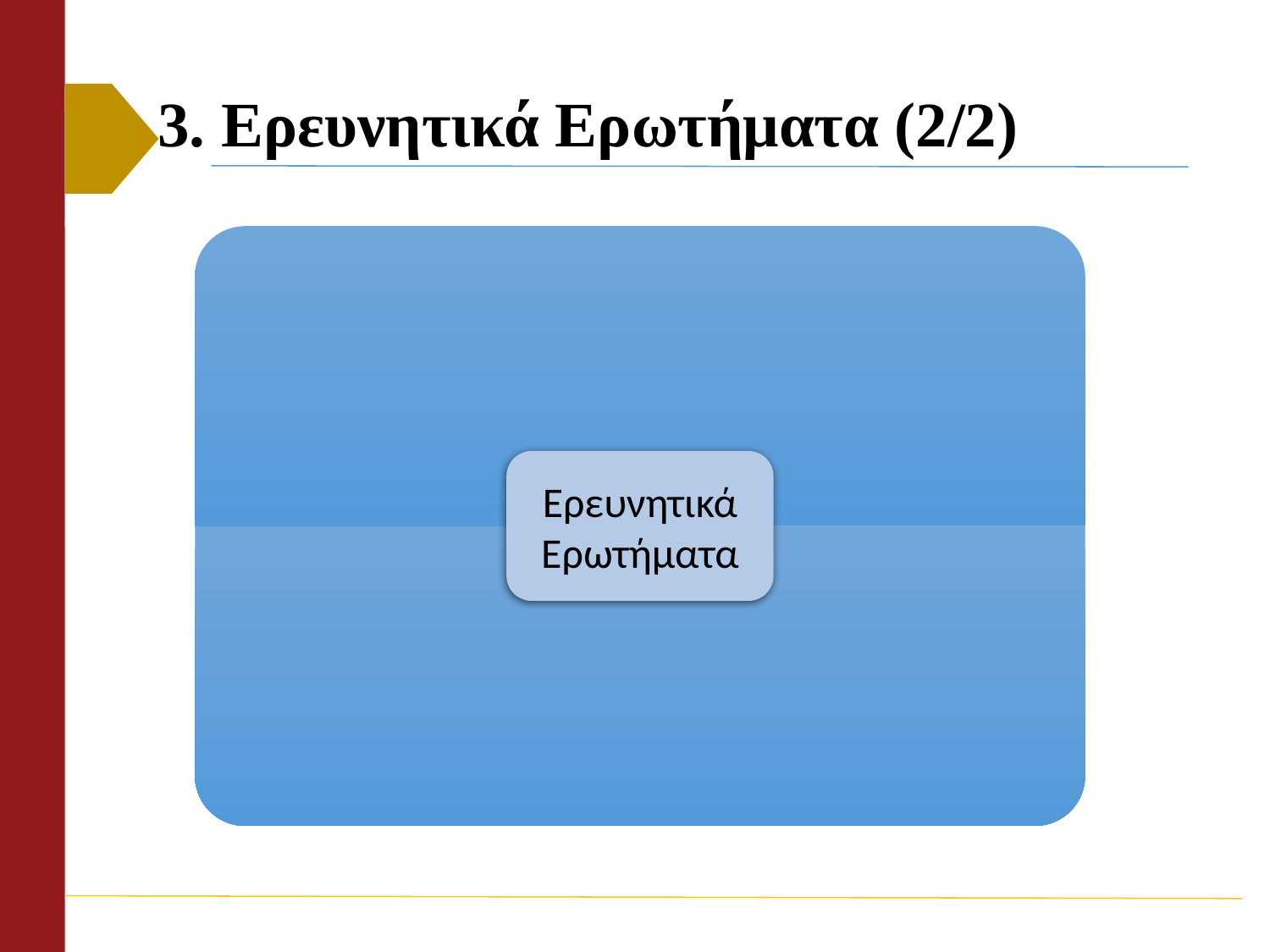

# 3. Ερευνητικά Ερωτήματα (2/2)
Ερευνητικά Ερωτήματα